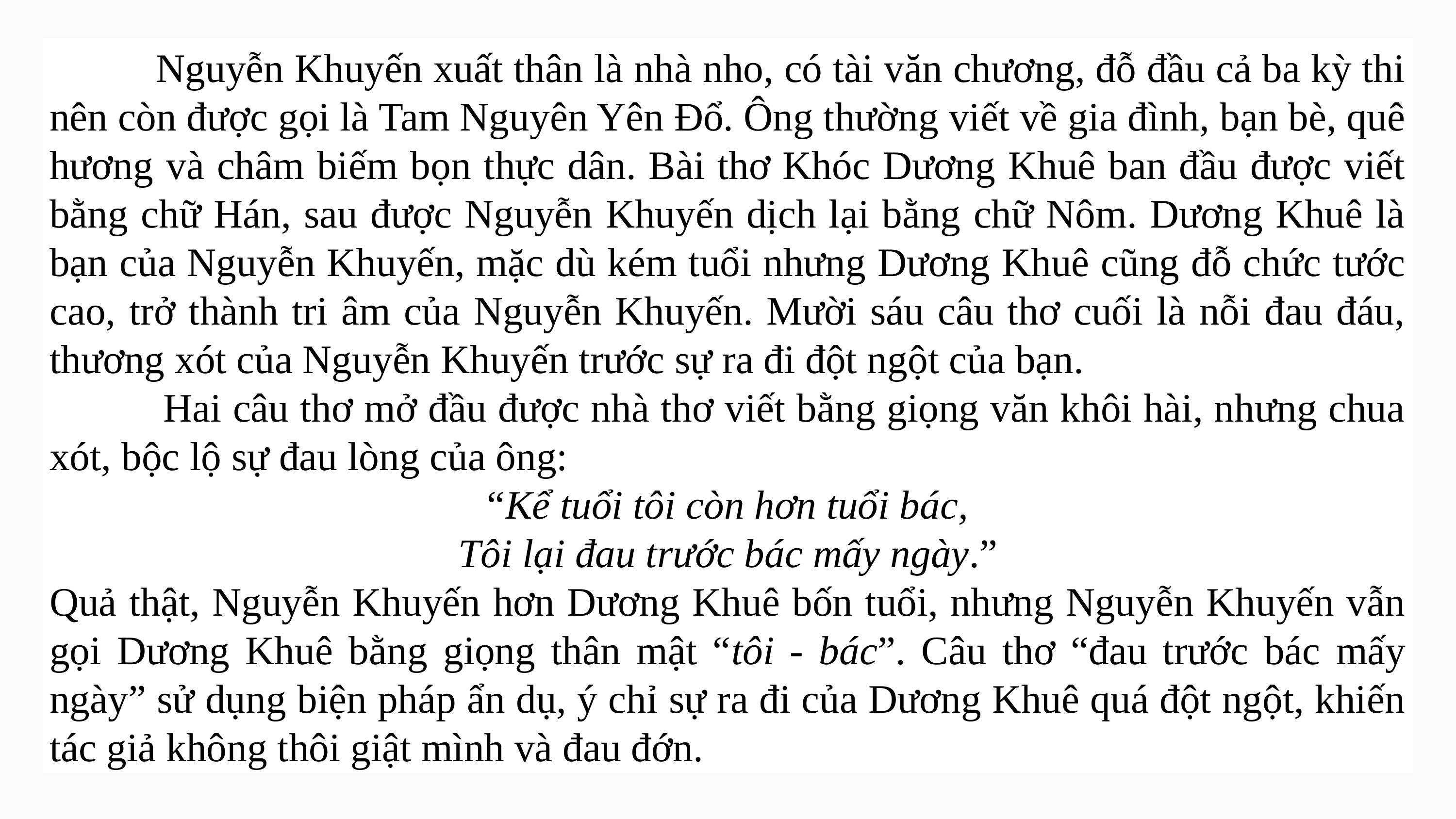

Nguyễn Khuyến xuất thân là nhà nho, có tài văn chương, đỗ đầu cả ba kỳ thi nên còn được gọi là Tam Nguyên Yên Đổ. Ông thường viết về gia đình, bạn bè, quê hương và châm biếm bọn thực dân. Bài thơ Khóc Dương Khuê ban đầu được viết bằng chữ Hán, sau được Nguyễn Khuyến dịch lại bằng chữ Nôm. Dương Khuê là bạn của Nguyễn Khuyến, mặc dù kém tuổi nhưng Dương Khuê cũng đỗ chức tước cao, trở thành tri âm của Nguyễn Khuyến. Mười sáu câu thơ cuối là nỗi đau đáu, thương xót của Nguyễn Khuyến trước sự ra đi đột ngột của bạn.
          Hai câu thơ mở đầu được nhà thơ viết bằng giọng văn khôi hài, nhưng chua xót, bộc lộ sự đau lòng của ông:
“Kể tuổi tôi còn hơn tuổi bác,
Tôi lại đau trước bác mấy ngày.”
Quả thật, Nguyễn Khuyến hơn Dương Khuê bốn tuổi, nhưng Nguyễn Khuyến vẫn gọi Dương Khuê bằng giọng thân mật “tôi - bác”. Câu thơ “đau trước bác mấy ngày” sử dụng biện pháp ẩn dụ, ý chỉ sự ra đi của Dương Khuê quá đột ngột, khiến tác giả không thôi giật mình và đau đớn.